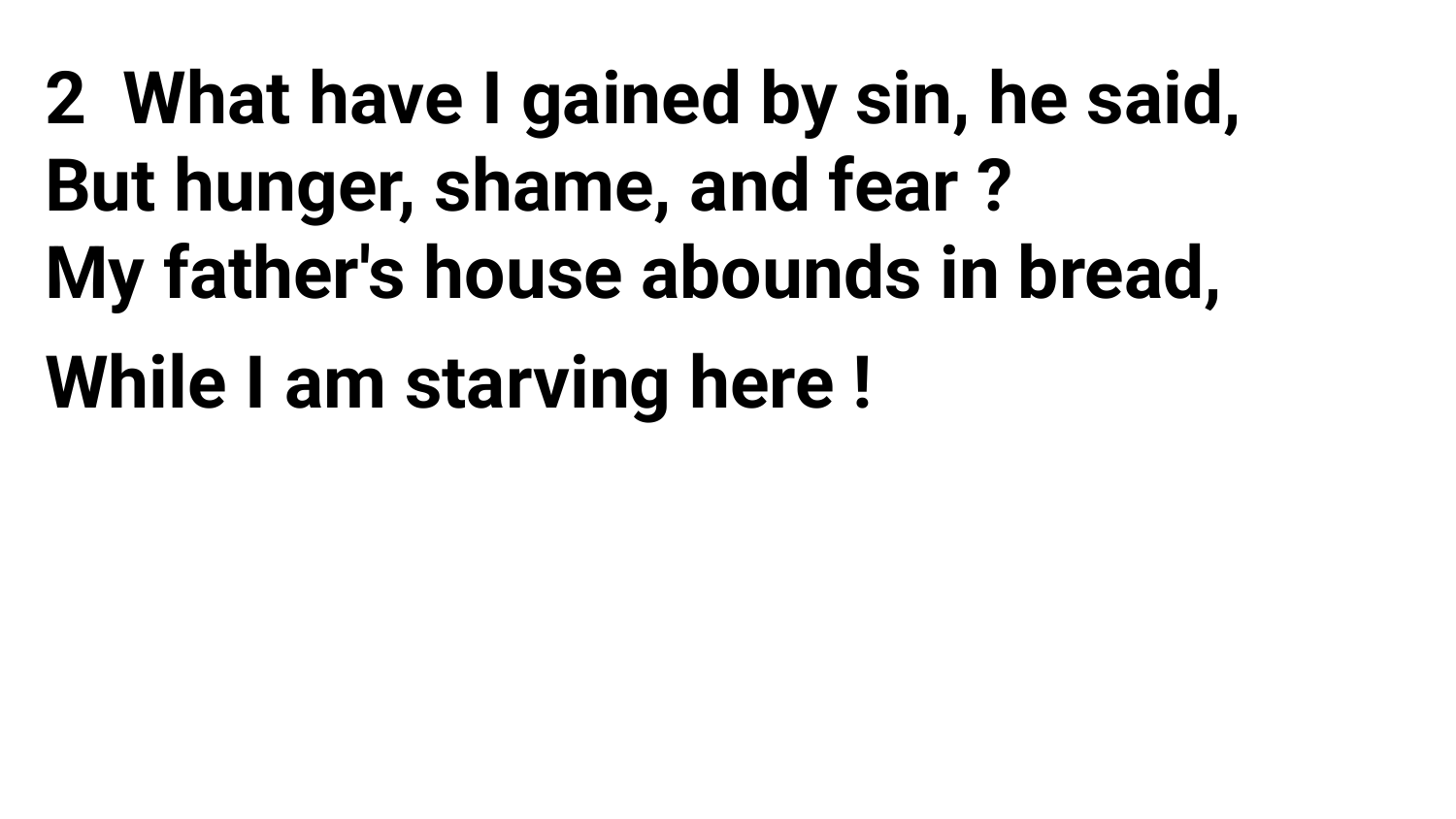

2  What have I gained by sin, he said,
But hunger, shame, and fear ?
My father's house abounds in bread,
While I am starving here !